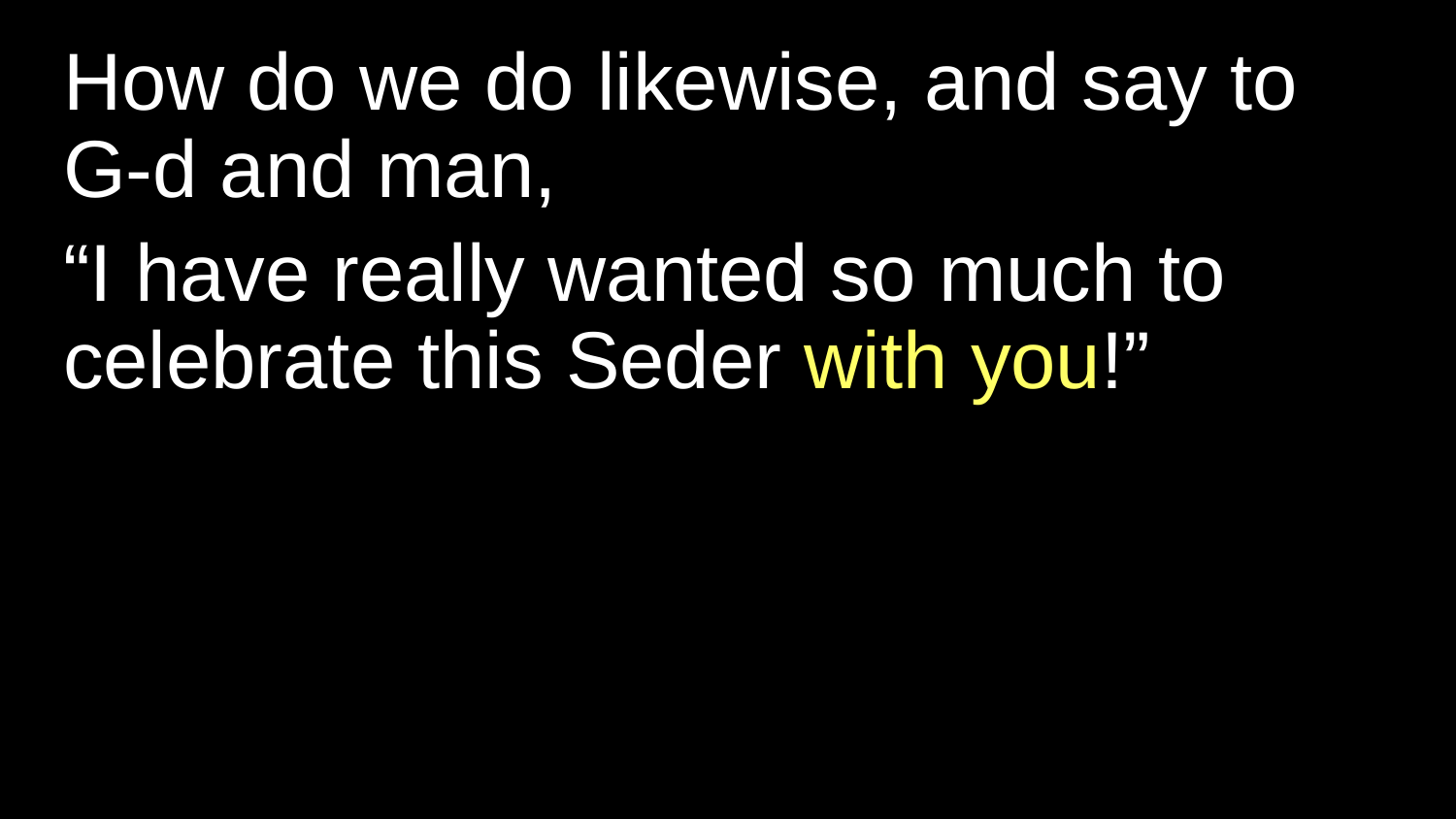

How do we do likewise, and say to G-d and man,
“I have really wanted so much to celebrate this Seder with you!”